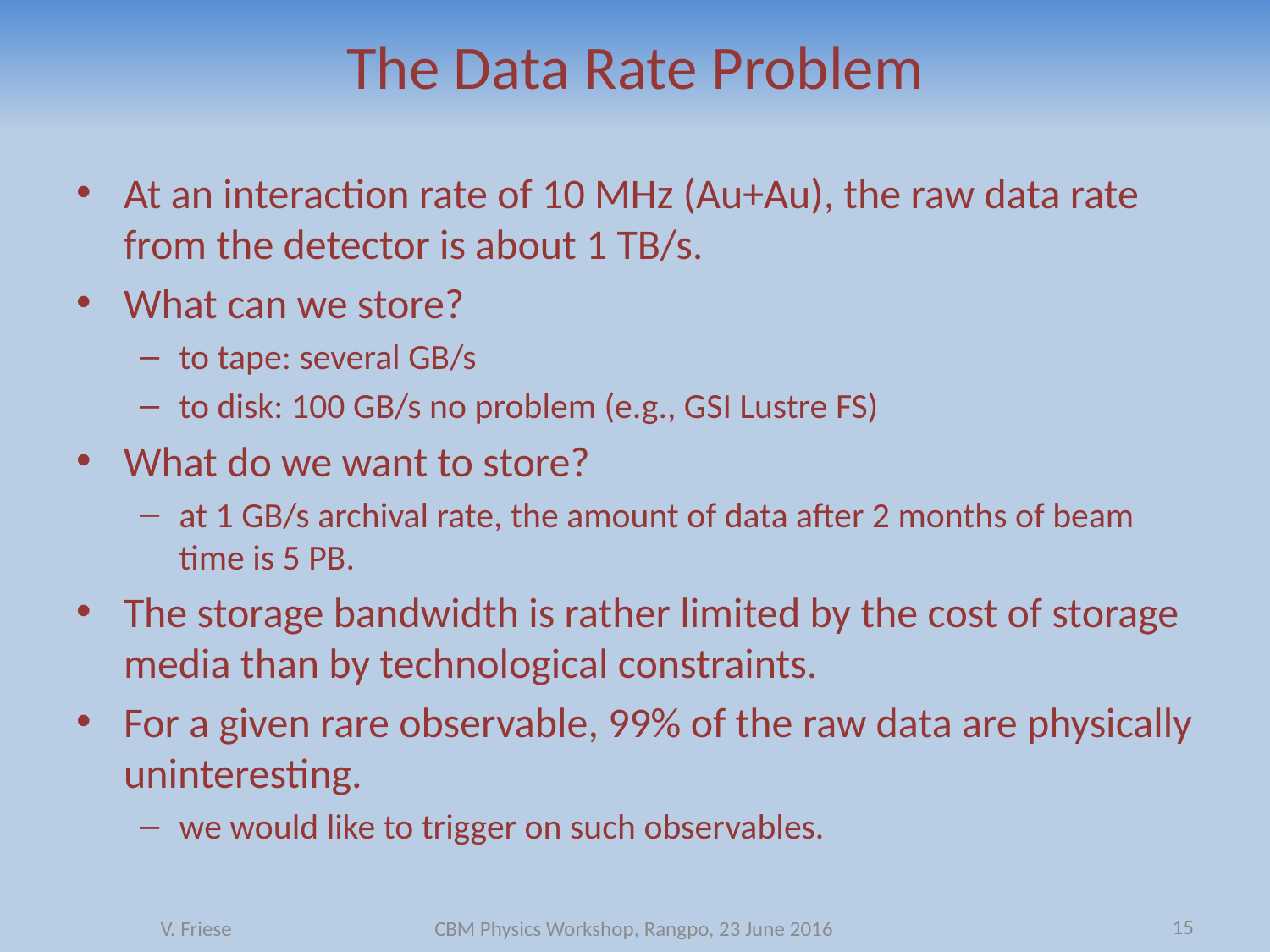

# The Data Rate Problem
At an interaction rate of 10 MHz (Au+Au), the raw data rate from the detector is about 1 TB/s.
What can we store?
to tape: several GB/s
to disk: 100 GB/s no problem (e.g., GSI Lustre FS)
What do we want to store?
at 1 GB/s archival rate, the amount of data after 2 months of beam time is 5 PB.
The storage bandwidth is rather limited by the cost of storage media than by technological constraints.
For a given rare observable, 99% of the raw data are physically uninteresting.
we would like to trigger on such observables.
15
V. Friese
CBM Physics Workshop, Rangpo, 23 June 2016